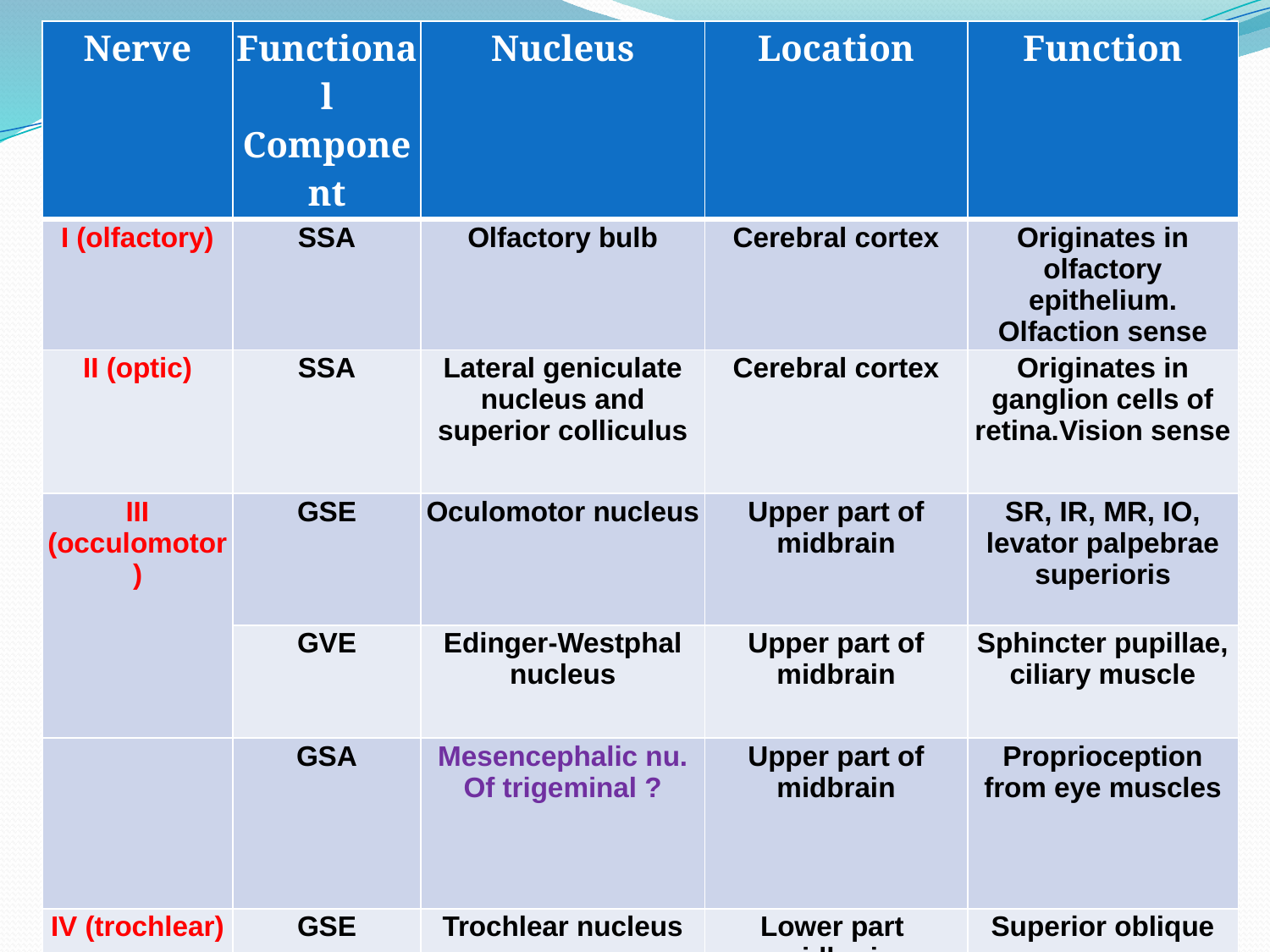

| Nerve | Functional Component | Nucleus | Location | Function |
| --- | --- | --- | --- | --- |
| I (olfactory) | SSA | Olfactory bulb | Cerebral cortex | Originates in olfactory epithelium. Olfaction sense |
| II (optic) | SSA | Lateral geniculate nucleus and superior colliculus | Cerebral cortex | Originates in ganglion cells of retina.Vision sense |
| III (occulomotor) | GSE | Oculomotor nucleus | Upper part of midbrain | SR, IR, MR, IO, levator palpebrae superioris |
|  | GVE | Edinger-Westphal nucleus | Upper part of midbrain | Sphincter pupillae, ciliary muscle |
|  | GSA | Mesencephalic nu. Of trigeminal ? | Upper part of midbrain | Proprioception from eye muscles |
| IV (trochlear) | GSE | Trochlear nucleus | Lower part midbrain | Superior oblique |